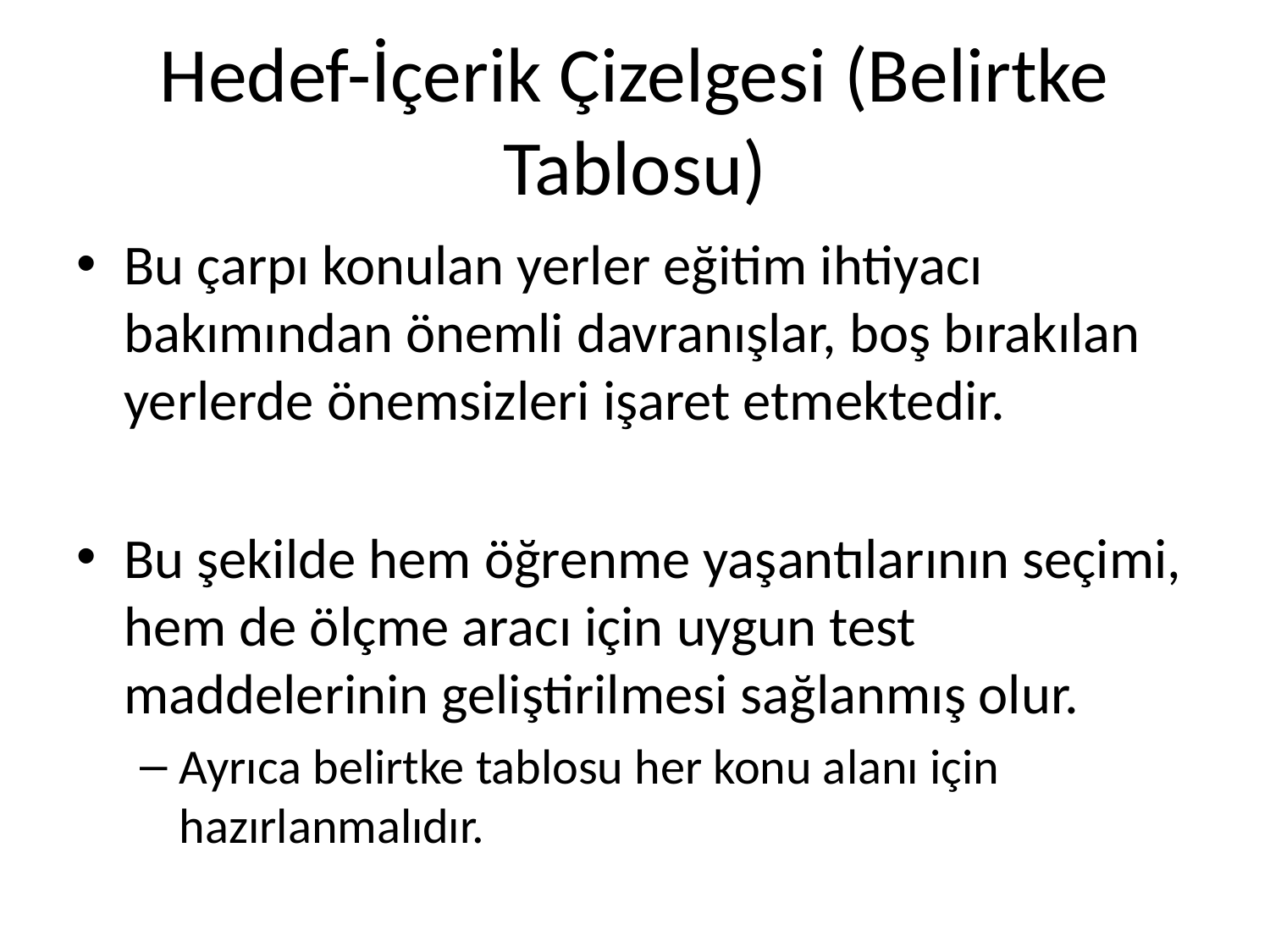

# Hedef-İçerik Çizelgesi (Belirtke Tablosu)
Bu çarpı konulan yerler eğitim ihtiyacı bakımından önemli davranışlar, boş bırakılan yerlerde önemsizleri işaret etmektedir.

Bu şekilde hem öğrenme yaşantılarının seçimi, hem de ölçme aracı için uygun test maddelerinin geliştirilmesi sağlanmış olur.
Ayrıca belirtke tablosu her konu alanı için hazırlanmalıdır.